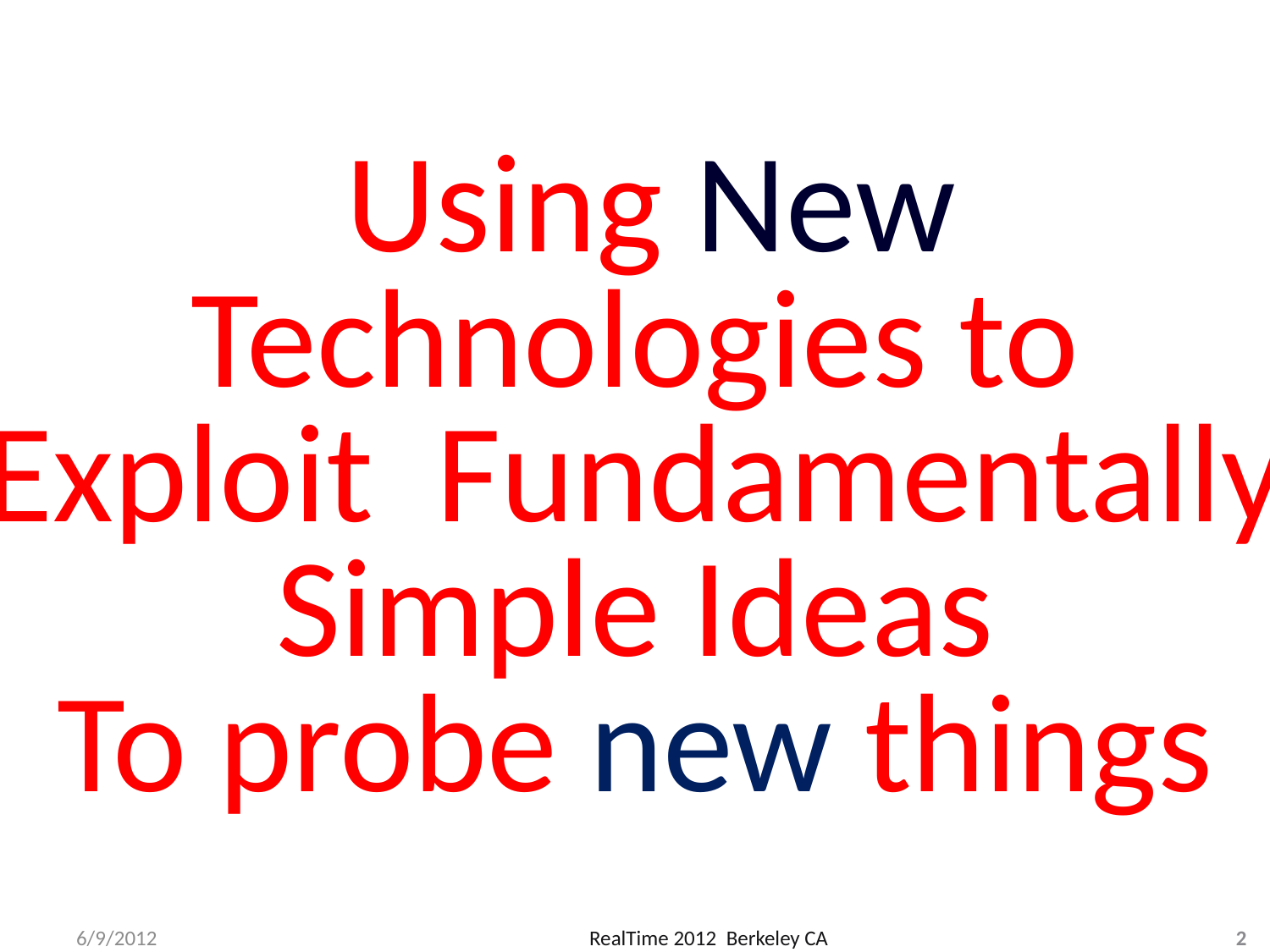

# Using New Technologies to Exploit  Fundamentally Simple Ideas To probe new things
6/9/2012
2
RealTime 2012  Berkeley CA